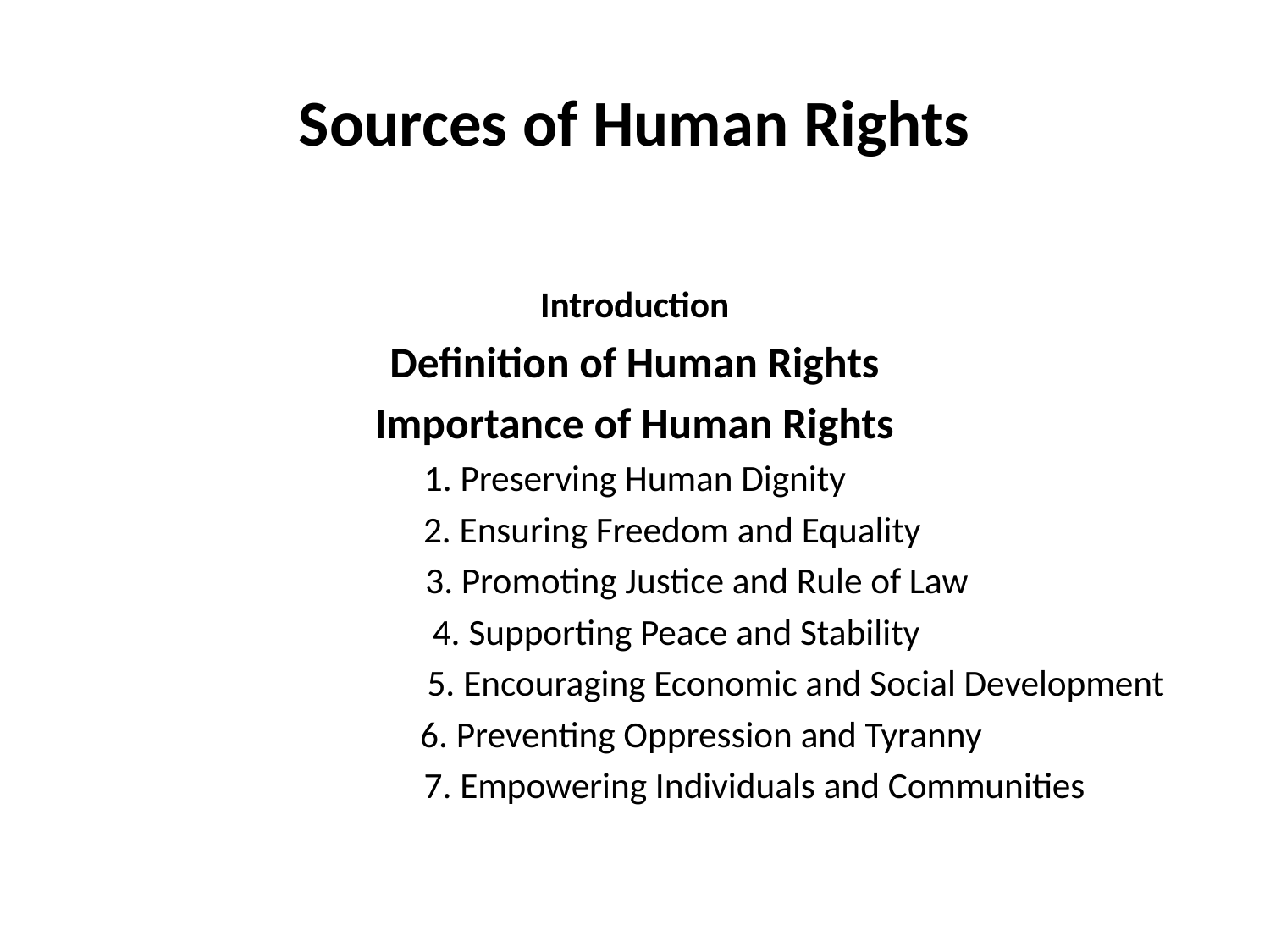

# Sources of Human Rights
Introduction
Definition of Human Rights
Importance of Human Rights
1. Preserving Human Dignity
         2. Ensuring Freedom and Equality
               3. Promoting Justice and Rule of Law
          4. Supporting Peace and Stability
                                       5. Encouraging Economic and Social Development
                6. Preventing Oppression and Tyranny
                             7. Empowering Individuals and Communities